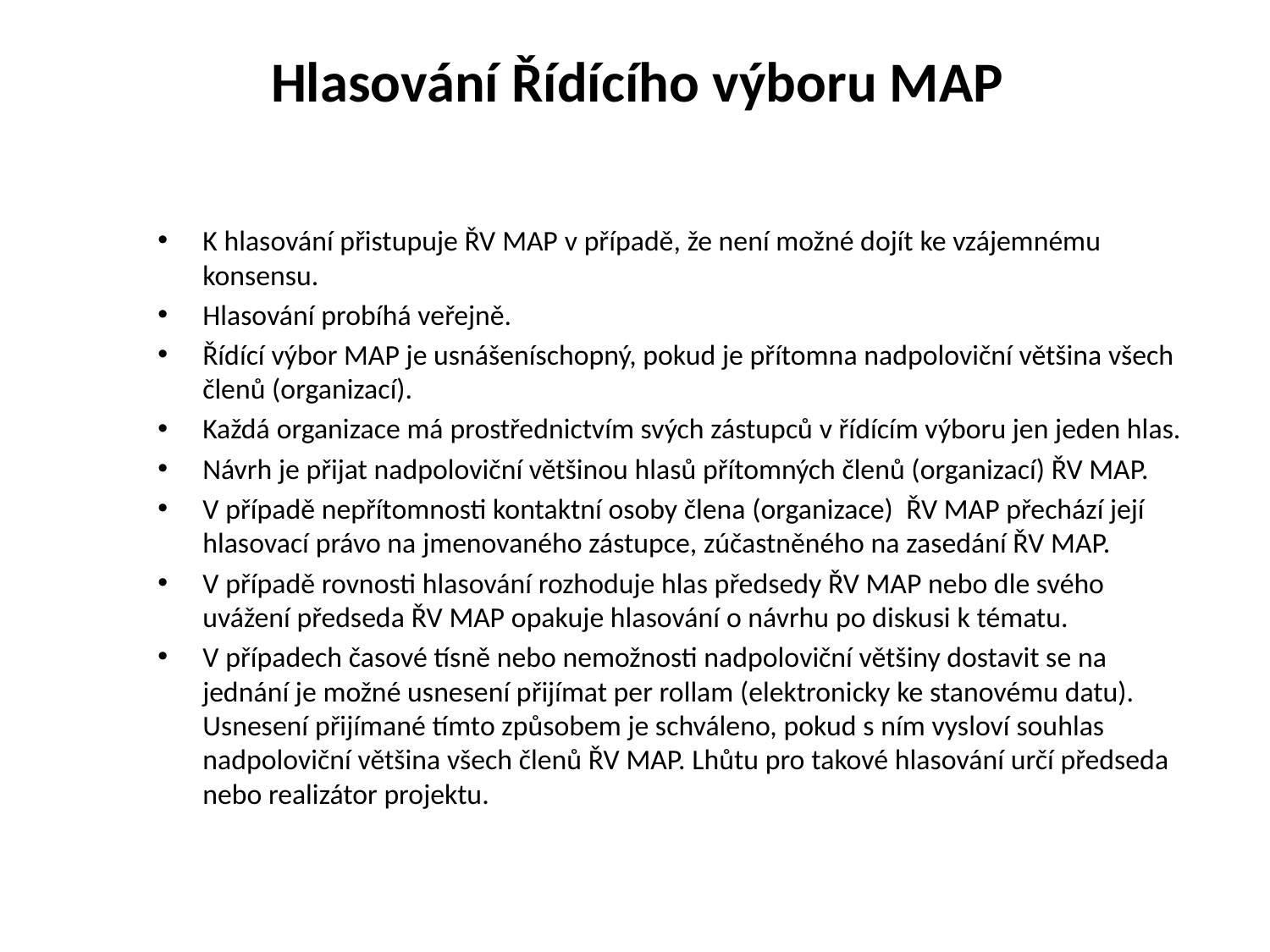

# Hlasování Řídícího výboru MAP
K hlasování přistupuje ŘV MAP v případě, že není možné dojít ke vzájemnému konsensu.
Hlasování probíhá veřejně.
Řídící výbor MAP je usnášeníschopný, pokud je přítomna nadpoloviční většina všech členů (organizací).
Každá organizace má prostřednictvím svých zástupců v řídícím výboru jen jeden hlas.
Návrh je přijat nadpoloviční většinou hlasů přítomných členů (organizací) ŘV MAP.
V případě nepřítomnosti kontaktní osoby člena (organizace)  ŘV MAP přechází její hlasovací právo na jmenovaného zástupce, zúčastněného na zasedání ŘV MAP.
V případě rovnosti hlasování rozhoduje hlas předsedy ŘV MAP nebo dle svého uvážení předseda ŘV MAP opakuje hlasování o návrhu po diskusi k tématu.
V případech časové tísně nebo nemožnosti nadpoloviční většiny dostavit se na jednání je možné usnesení přijímat per rollam (elektronicky ke stanovému datu). Usnesení přijímané tímto způsobem je schváleno, pokud s ním vysloví souhlas nadpoloviční většina všech členů ŘV MAP. Lhůtu pro takové hlasování určí předseda nebo realizátor projektu.